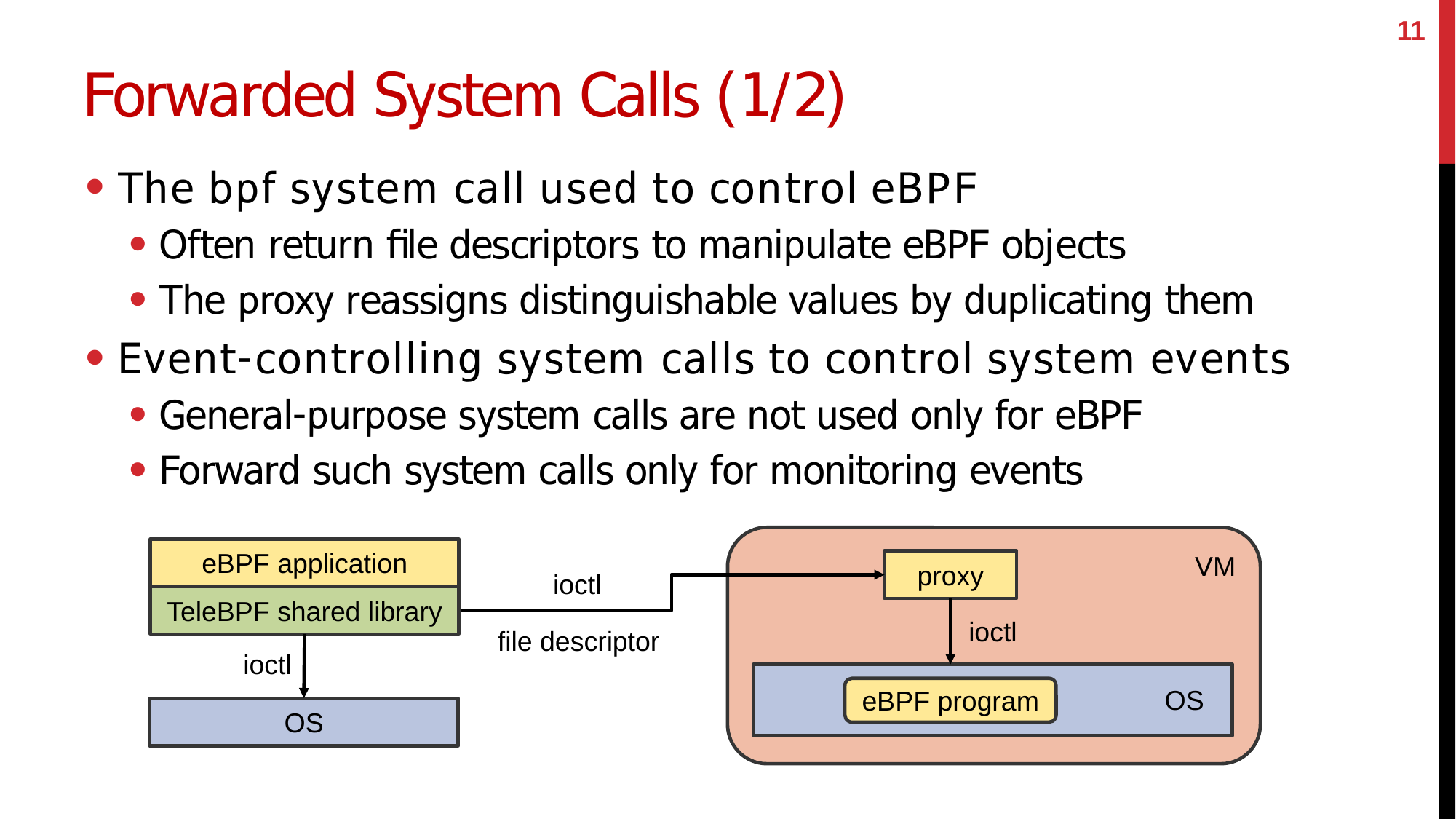

11
# Forwarded System Calls (1/2)
The bpf system call used to control eBPF
Often return file descriptors to manipulate eBPF objects
The proxy reassigns distinguishable values by duplicating them
Event-controlling system calls to control system events
General-purpose system calls are not used only for eBPF
Forward such system calls only for monitoring events

eBPF application
VM
proxy
ioctl
TeleBPF shared library
ioctl
file descriptor
ioctl

OS
eBPF program
OS